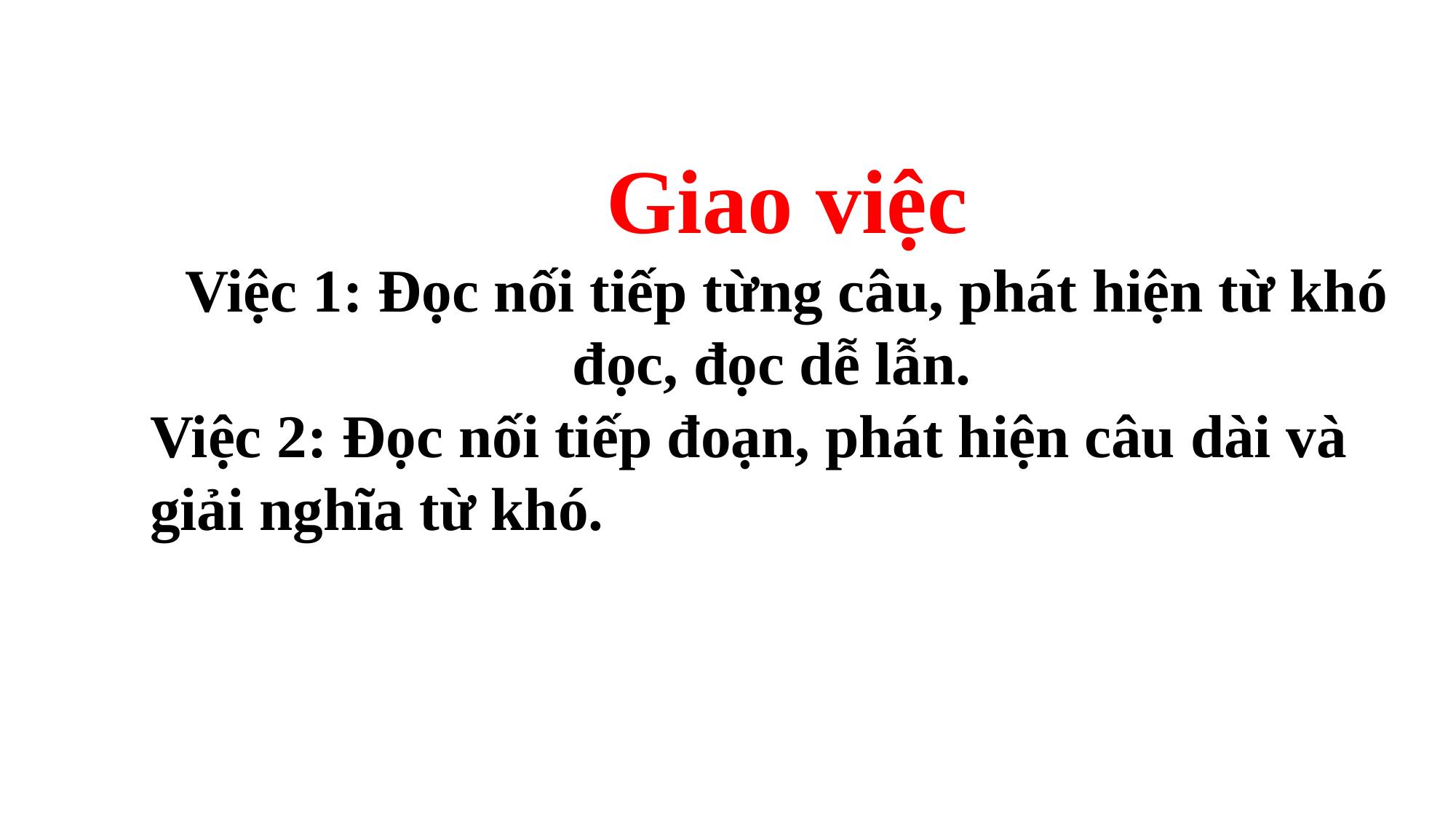

Giao việc
Việc 1: Đọc nối tiếp từng câu, phát hiện từ khó đọc, đọc dễ lẫn.  Việc 2: Đọc nối tiếp đoạn, phát hiện câu dài và giải nghĩa từ khó.